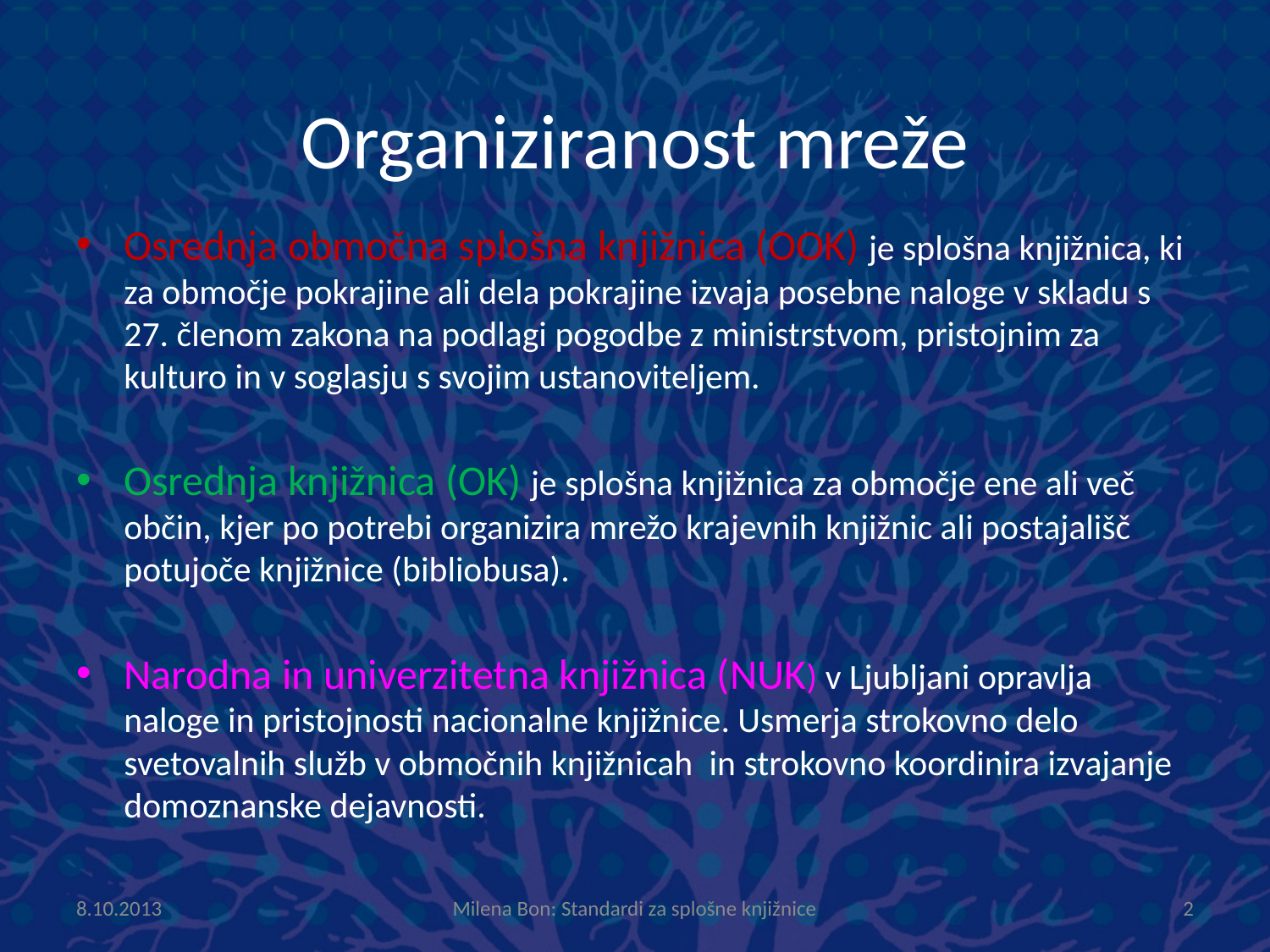

# Organiziranost mreže
Osrednja območna splošna knjižnica (OOK) je splošna knjižnica, ki za območje pokrajine ali dela pokrajine izvaja posebne naloge v skladu s 27. členom zakona na podlagi pogodbe z ministrstvom, pristojnim za kulturo in v soglasju s svojim ustanoviteljem.

Osrednja knjižnica (OK) je splošna knjižnica za območje ene ali več občin, kjer po potrebi organizira mrežo krajevnih knjižnic ali postajališč potujoče knjižnice (bibliobusa).

Narodna in univerzitetna knjižnica (NUK) v Ljubljani opravlja naloge in pristojnosti nacionalne knjižnice. Usmerja strokovno delo svetovalnih služb v območnih knjižnicah  in strokovno koordinira izvajanje domoznanske dejavnosti.

8.10.2013
Milena Bon: Standardi za splošne knjižnice
2